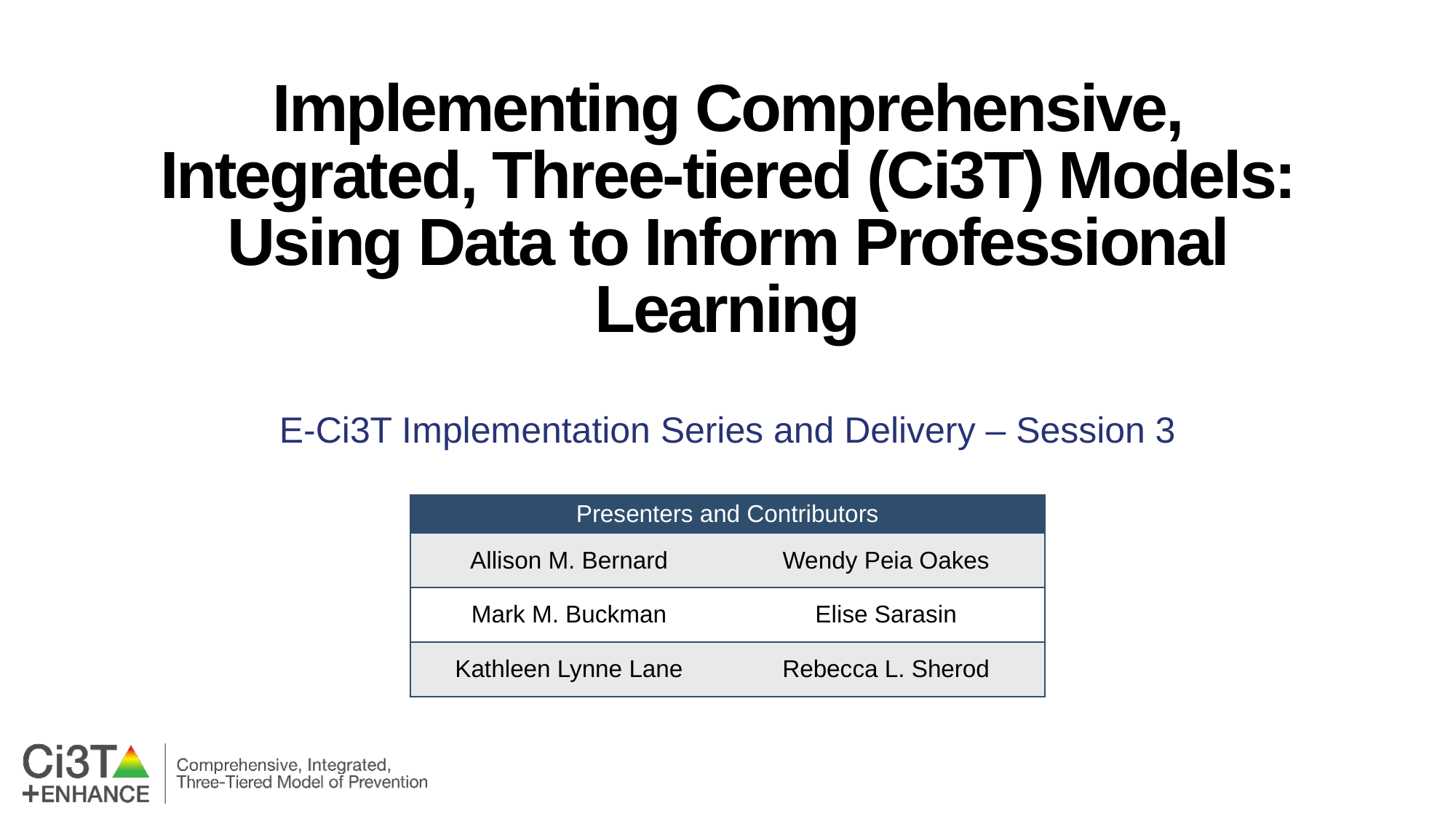

# Implementing Comprehensive, Integrated, Three-tiered (Ci3T) Models: Using Data to Inform Professional Learning
E-Ci3T Implementation Series and Delivery – Session 3
| Presenters and Contributors | Contributors |
| --- | --- |
| Allison M. Bernard | Wendy Peia Oakes |
| Mark M. Buckman | Elise Sarasin |
| Kathleen Lynne Lane | Rebecca L. Sherod |